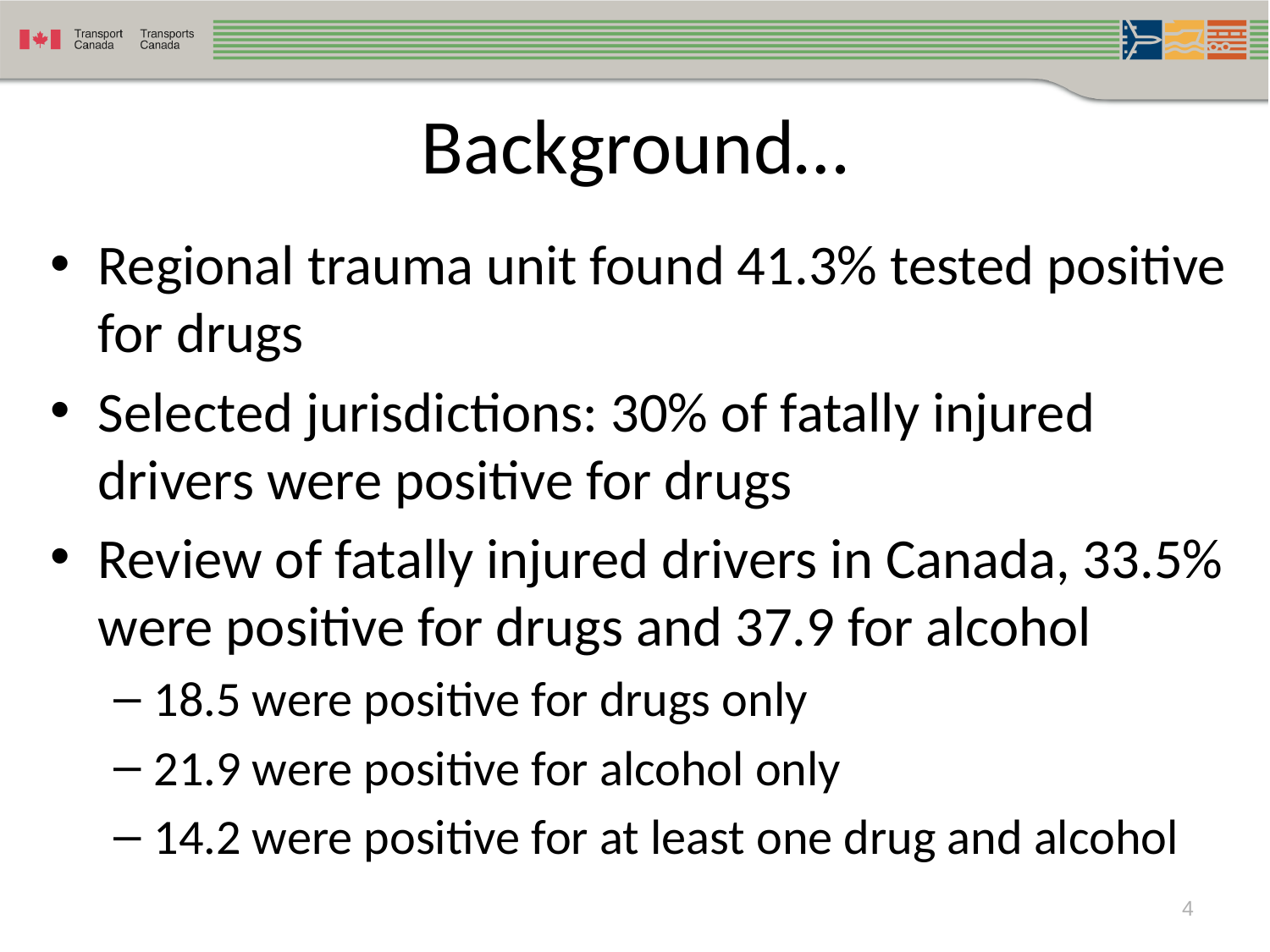

# Background…
Regional trauma unit found 41.3% tested positive for drugs
Selected jurisdictions: 30% of fatally injured drivers were positive for drugs
Review of fatally injured drivers in Canada, 33.5% were positive for drugs and 37.9 for alcohol
18.5 were positive for drugs only
21.9 were positive for alcohol only
14.2 were positive for at least one drug and alcohol
4